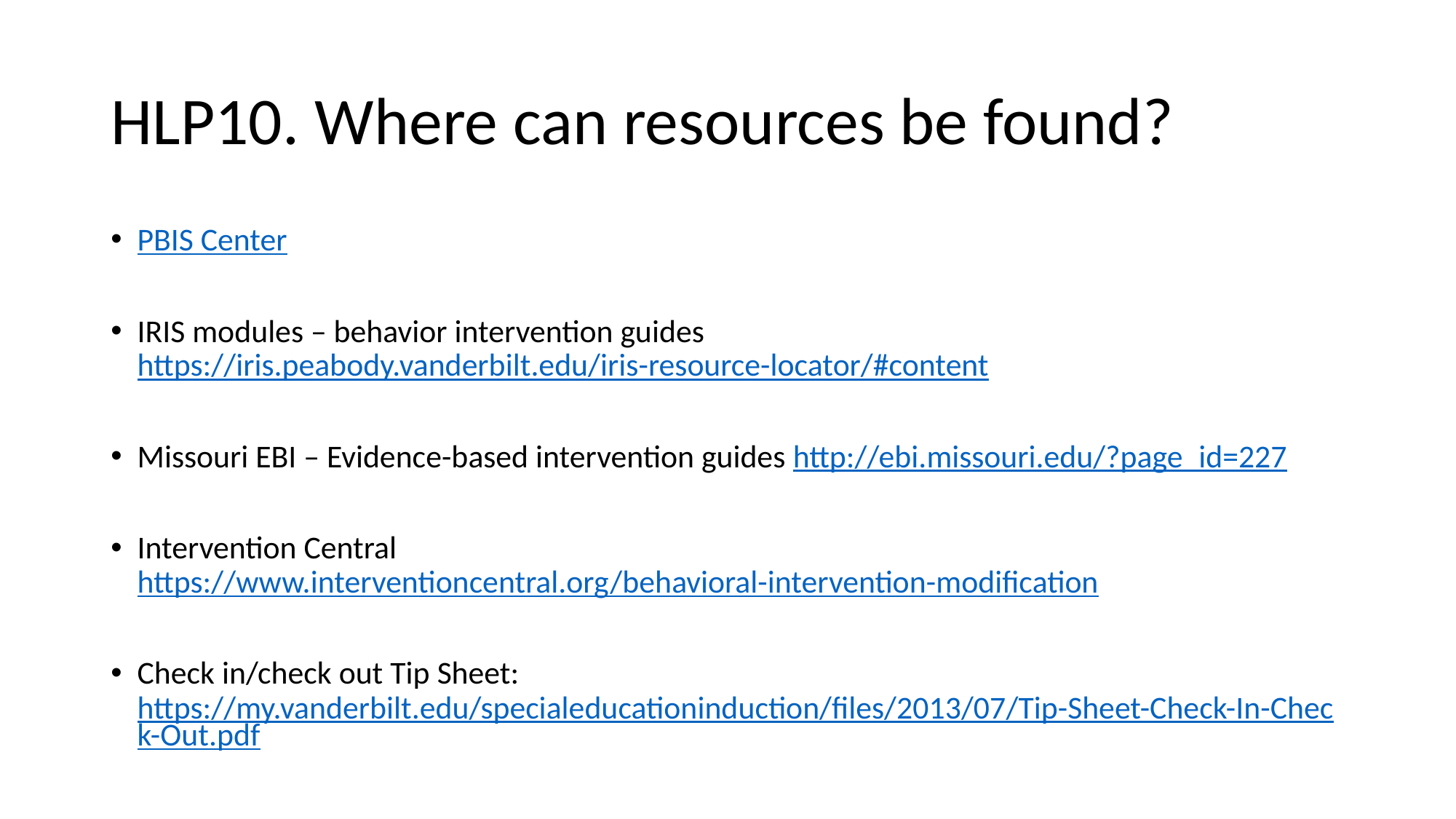

# HLP10. Where can resources be found?
PBIS Center

IRIS modules – behavior intervention guides https://iris.peabody.vanderbilt.edu/iris-resource-locator/#content

Missouri EBI – Evidence-based intervention guides http://ebi.missouri.edu/?page_id=227

Intervention Central https://www.interventioncentral.org/behavioral-intervention-modification

Check in/check out Tip Sheet: https://my.vanderbilt.edu/specialeducationinduction/files/2013/07/Tip-Sheet-Check-In-Check-Out.pdf